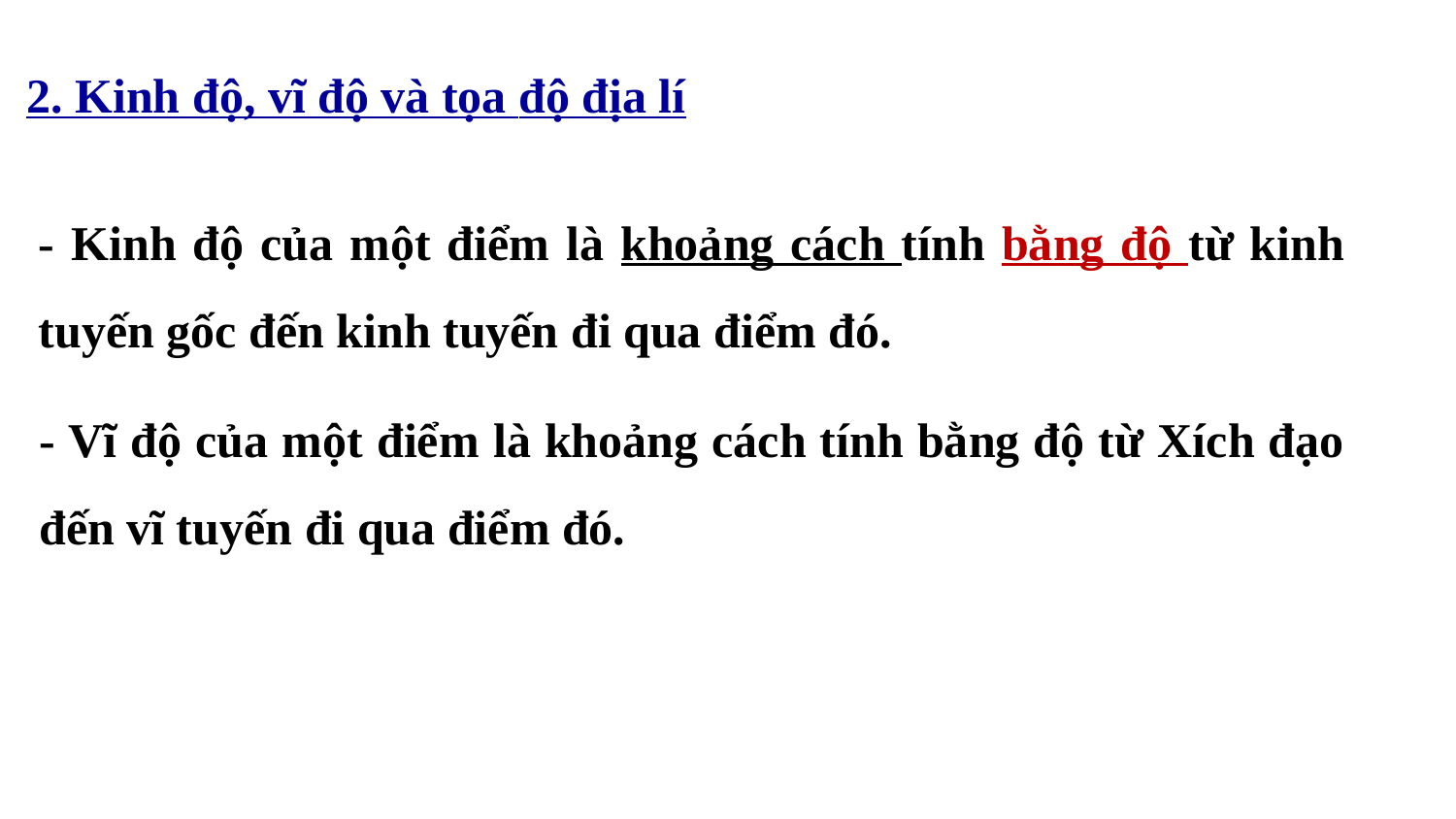

2. Kinh độ, vĩ độ và tọa độ địa lí
- Kinh độ của một điểm là khoảng cách tính bằng độ từ kinh tuyến gốc đến kinh tuyến đi qua điểm đó.
- Vĩ độ của một điểm là khoảng cách tính bằng độ từ Xích đạo đến vĩ tuyến đi qua điểm đó.